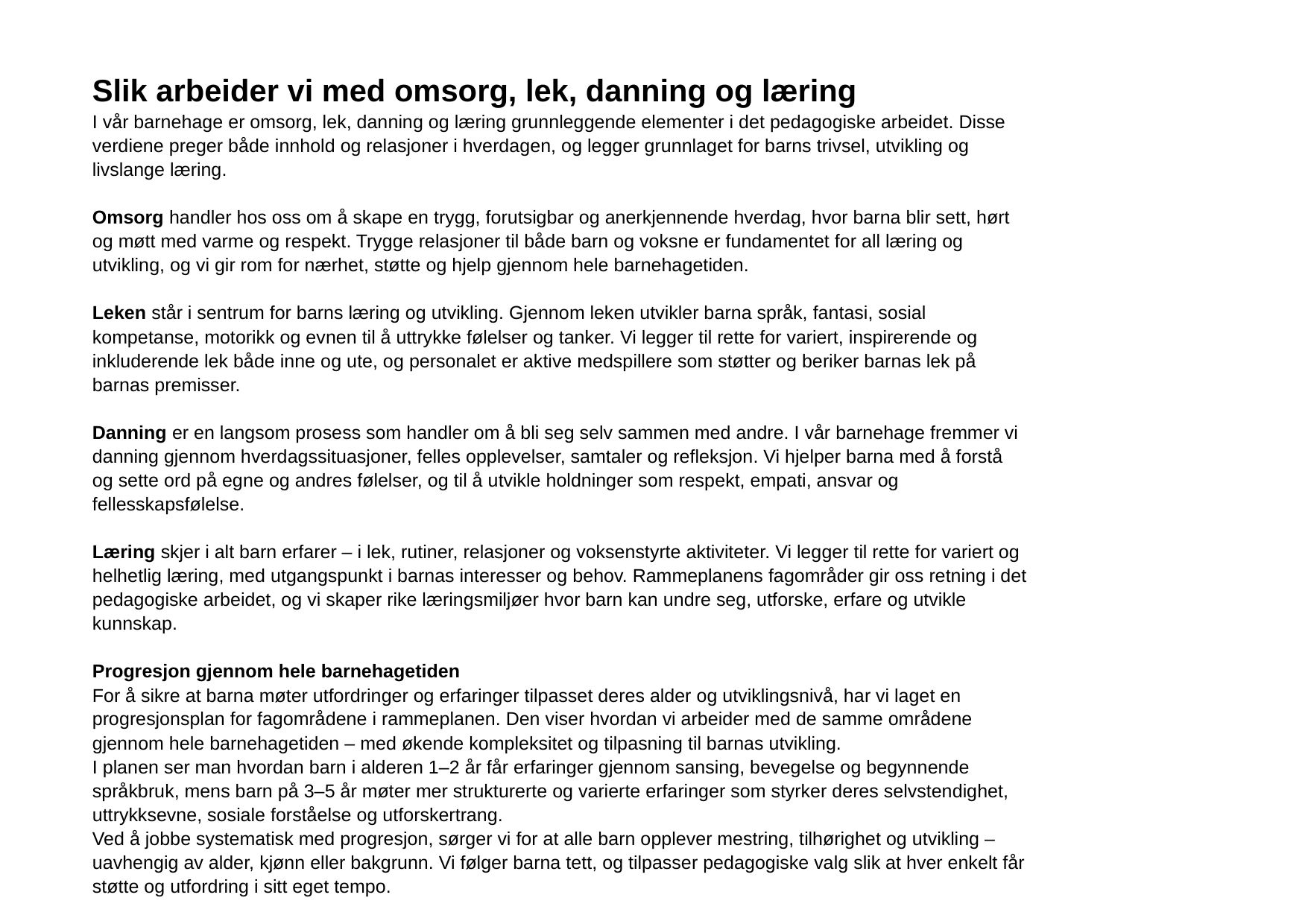

Slik arbeider vi med omsorg, lek, danning og læring
I vår barnehage er omsorg, lek, danning og læring grunnleggende elementer i det pedagogiske arbeidet. Disse verdiene preger både innhold og relasjoner i hverdagen, og legger grunnlaget for barns trivsel, utvikling og livslange læring.

Omsorg handler hos oss om å skape en trygg, forutsigbar og anerkjennende hverdag, hvor barna blir sett, hørt og møtt med varme og respekt. Trygge relasjoner til både barn og voksne er fundamentet for all læring og utvikling, og vi gir rom for nærhet, støtte og hjelp gjennom hele barnehagetiden.

Leken står i sentrum for barns læring og utvikling. Gjennom leken utvikler barna språk, fantasi, sosial kompetanse, motorikk og evnen til å uttrykke følelser og tanker. Vi legger til rette for variert, inspirerende og inkluderende lek både inne og ute, og personalet er aktive medspillere som støtter og beriker barnas lek på barnas premisser.

Danning er en langsom prosess som handler om å bli seg selv sammen med andre. I vår barnehage fremmer vi danning gjennom hverdagssituasjoner, felles opplevelser, samtaler og refleksjon. Vi hjelper barna med å forstå og sette ord på egne og andres følelser, og til å utvikle holdninger som respekt, empati, ansvar og fellesskapsfølelse.

Læring skjer i alt barn erfarer – i lek, rutiner, relasjoner og voksenstyrte aktiviteter. Vi legger til rette for variert og helhetlig læring, med utgangspunkt i barnas interesser og behov. Rammeplanens fagområder gir oss retning i det pedagogiske arbeidet, og vi skaper rike læringsmiljøer hvor barn kan undre seg, utforske, erfare og utvikle kunnskap.

Progresjon gjennom hele barnehagetiden
For å sikre at barna møter utfordringer og erfaringer tilpasset deres alder og utviklingsnivå, har vi laget en progresjonsplan for fagområdene i rammeplanen. Den viser hvordan vi arbeider med de samme områdene gjennom hele barnehagetiden – med økende kompleksitet og tilpasning til barnas utvikling.
I planen ser man hvordan barn i alderen 1–2 år får erfaringer gjennom sansing, bevegelse og begynnende språkbruk, mens barn på 3–5 år møter mer strukturerte og varierte erfaringer som styrker deres selvstendighet, uttrykksevne, sosiale forståelse og utforskertrang.
Ved å jobbe systematisk med progresjon, sørger vi for at alle barn opplever mestring, tilhørighet og utvikling – uavhengig av alder, kjønn eller bakgrunn. Vi følger barna tett, og tilpasser pedagogiske valg slik at hver enkelt får støtte og utfordring i sitt eget tempo.